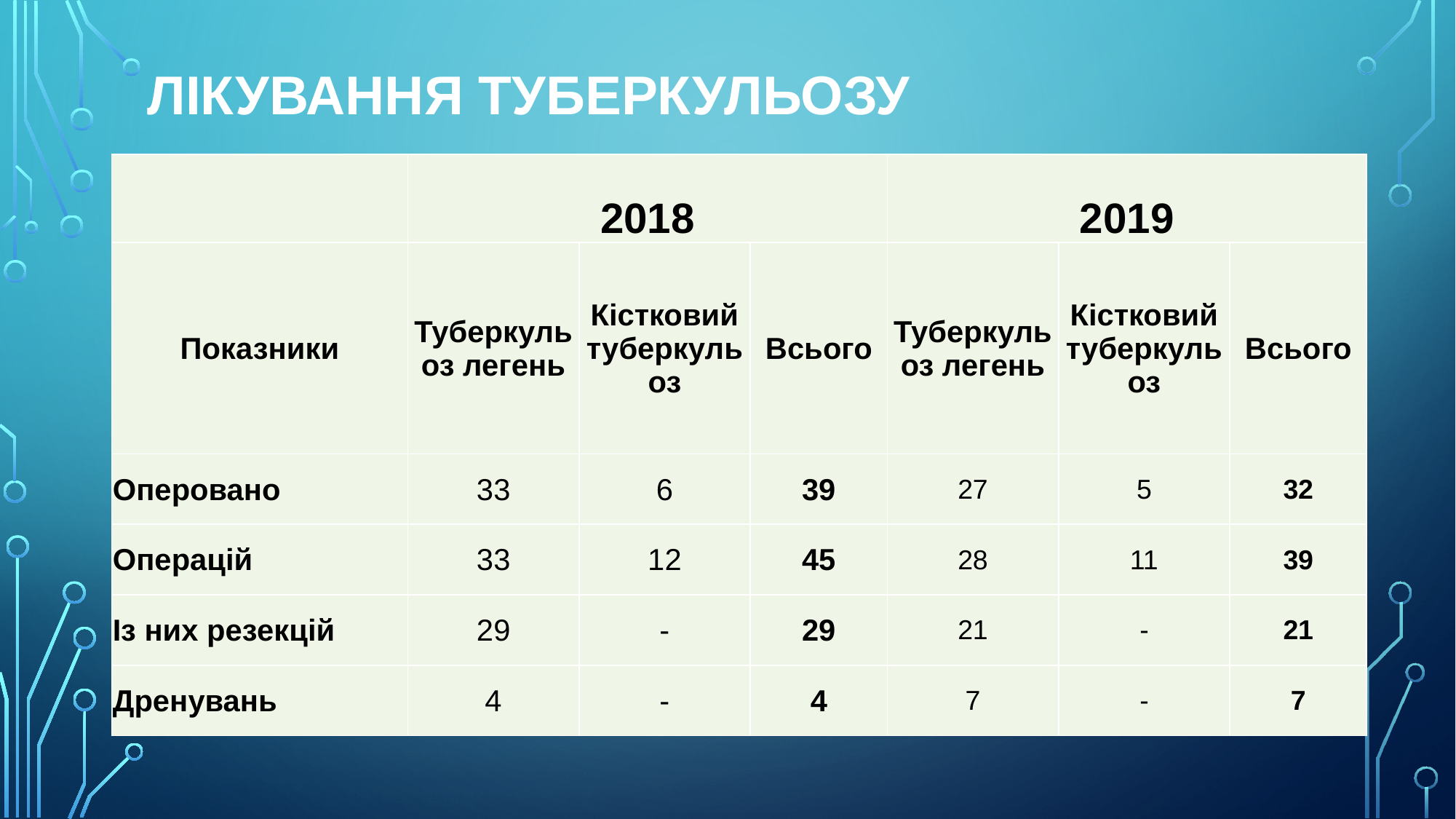

# лікування туберкульозу
|  | 2018 |  |  | 2019 |  |  |
| --- | --- | --- | --- | --- | --- | --- |
| Показники | Туберкульоз легень | Кістковий туберкульоз | Всього | Туберкульоз легень | Кістковий туберкульоз | Всього |
| Оперовано | 33 | 6 | 39 | 27 | 5 | 32 |
| Операцій | 33 | 12 | 45 | 28 | 11 | 39 |
| Із них резекцій | 29 | - | 29 | 21 | - | 21 |
| Дренувань | 4 | - | 4 | 7 | - | 7 |